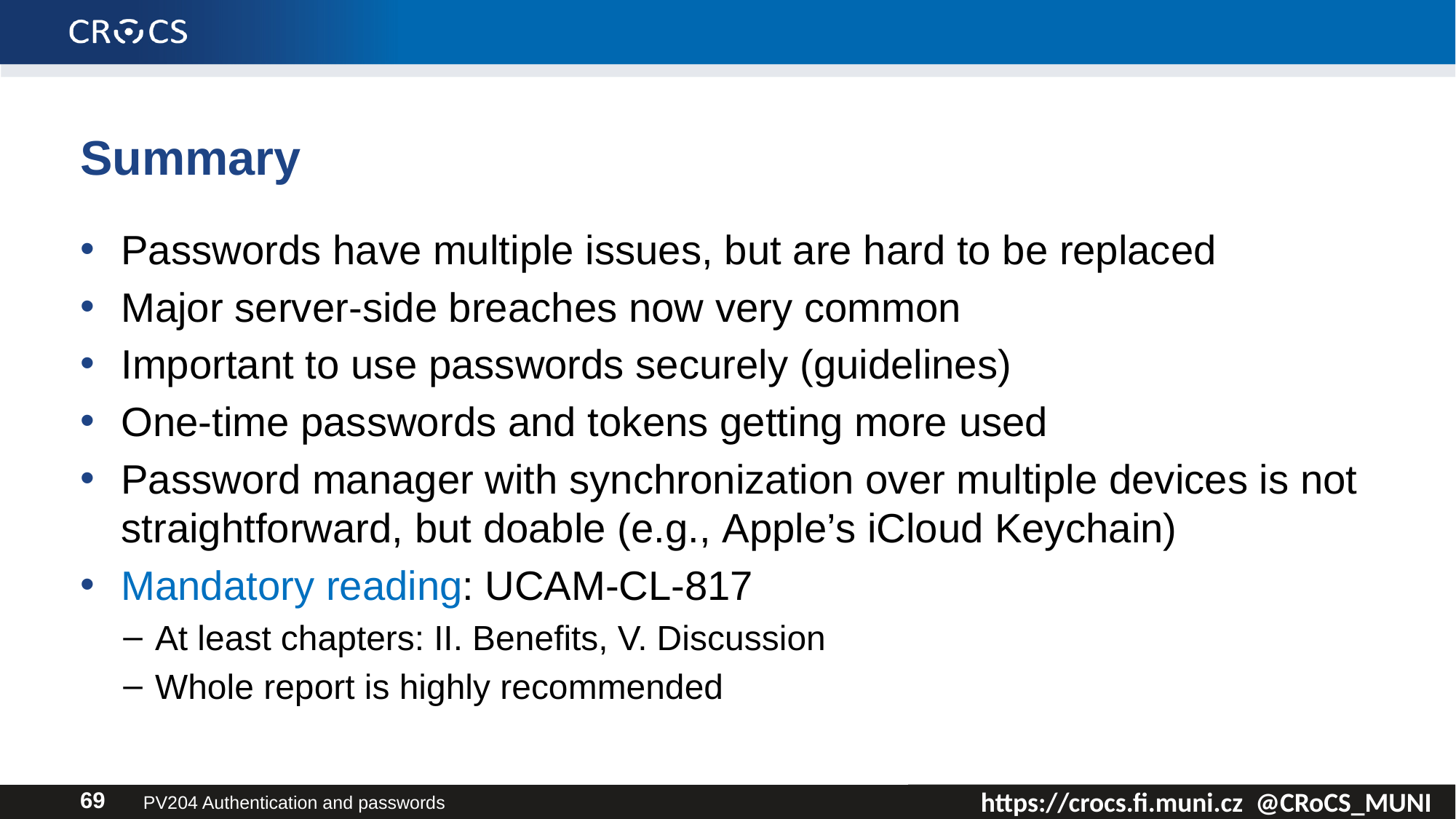

# Summary
Passwords have multiple issues, but are hard to be replaced
Major server-side breaches now very common
Important to use passwords securely (guidelines)
One-time passwords and tokens getting more used
Password manager with synchronization over multiple devices is not straightforward, but doable (e.g., Apple’s iCloud Keychain)
Mandatory reading: UCAM-CL-817
At least chapters: II. Benefits, V. Discussion
Whole report is highly recommended

PV204 Authentication and passwords
69